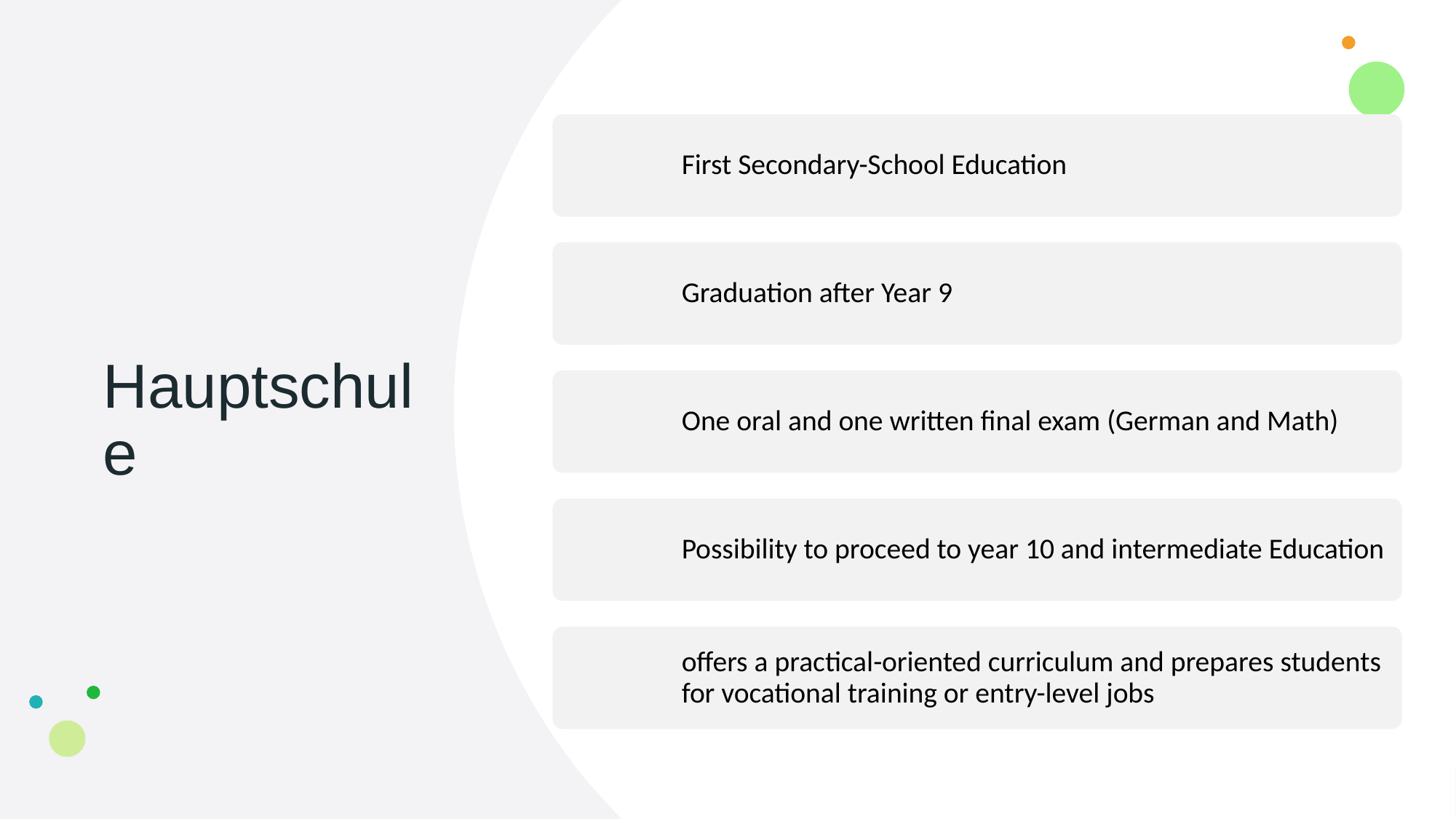

# Hauptschule
First Secondary-School Education
Graduation after Year 9
One oral and one written final exam (German and Math)
Possibility to proceed to year 10 and intermediate Education
offers a practical-oriented curriculum and prepares students for vocational training or entry-level jobs